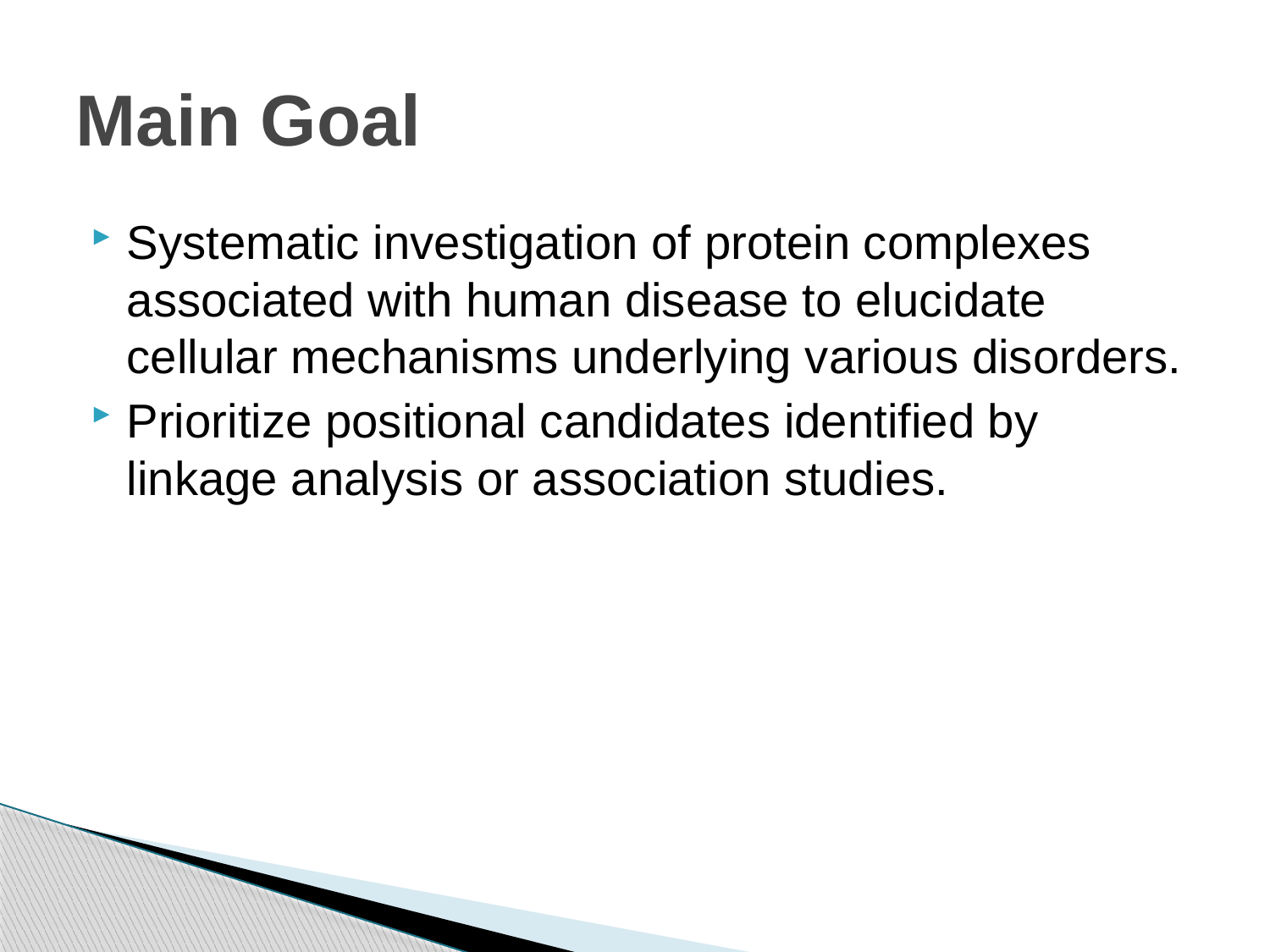

# Main Goal
Systematic investigation of protein complexes associated with human disease to elucidate cellular mechanisms underlying various disorders.
Prioritize positional candidates identified by linkage analysis or association studies.